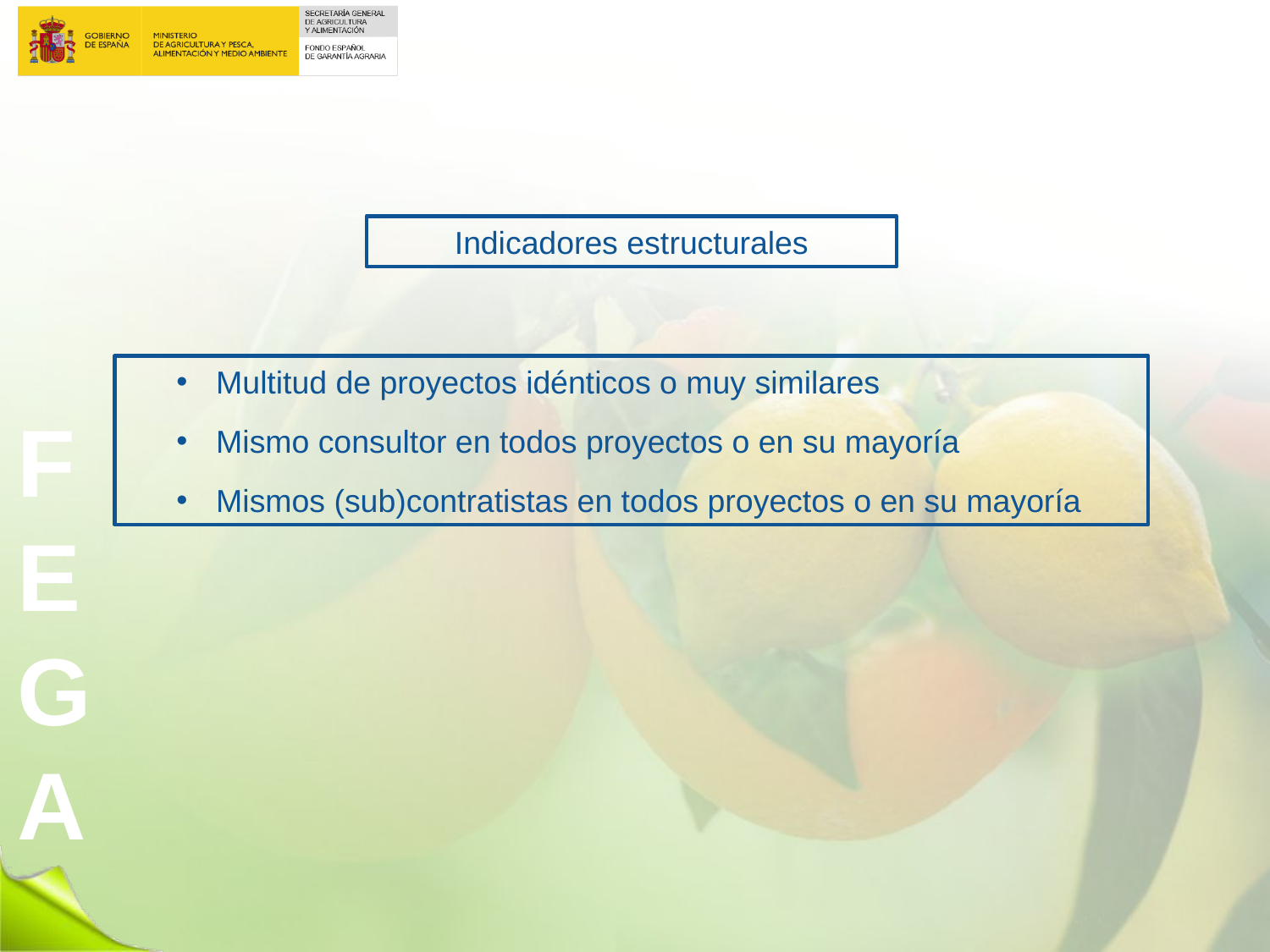

Indicadores estructurales
Multitud de proyectos idénticos o muy similares
Mismo consultor en todos proyectos o en su mayoría
Mismos (sub)contratistas en todos proyectos o en su mayoría